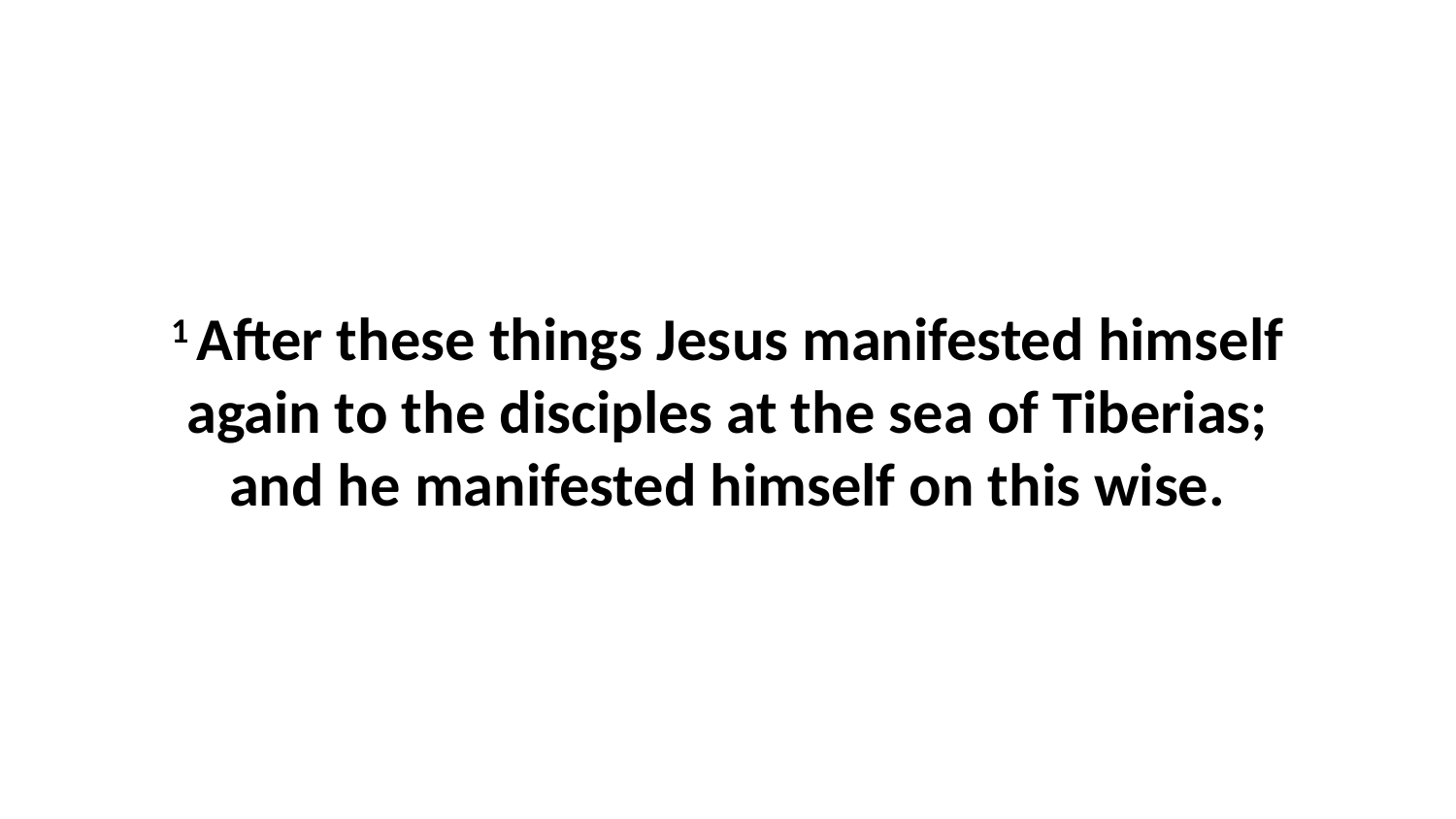

1 After these things Jesus manifested himself again to the disciples at the sea of Tiberias; and he manifested himself on this wise.